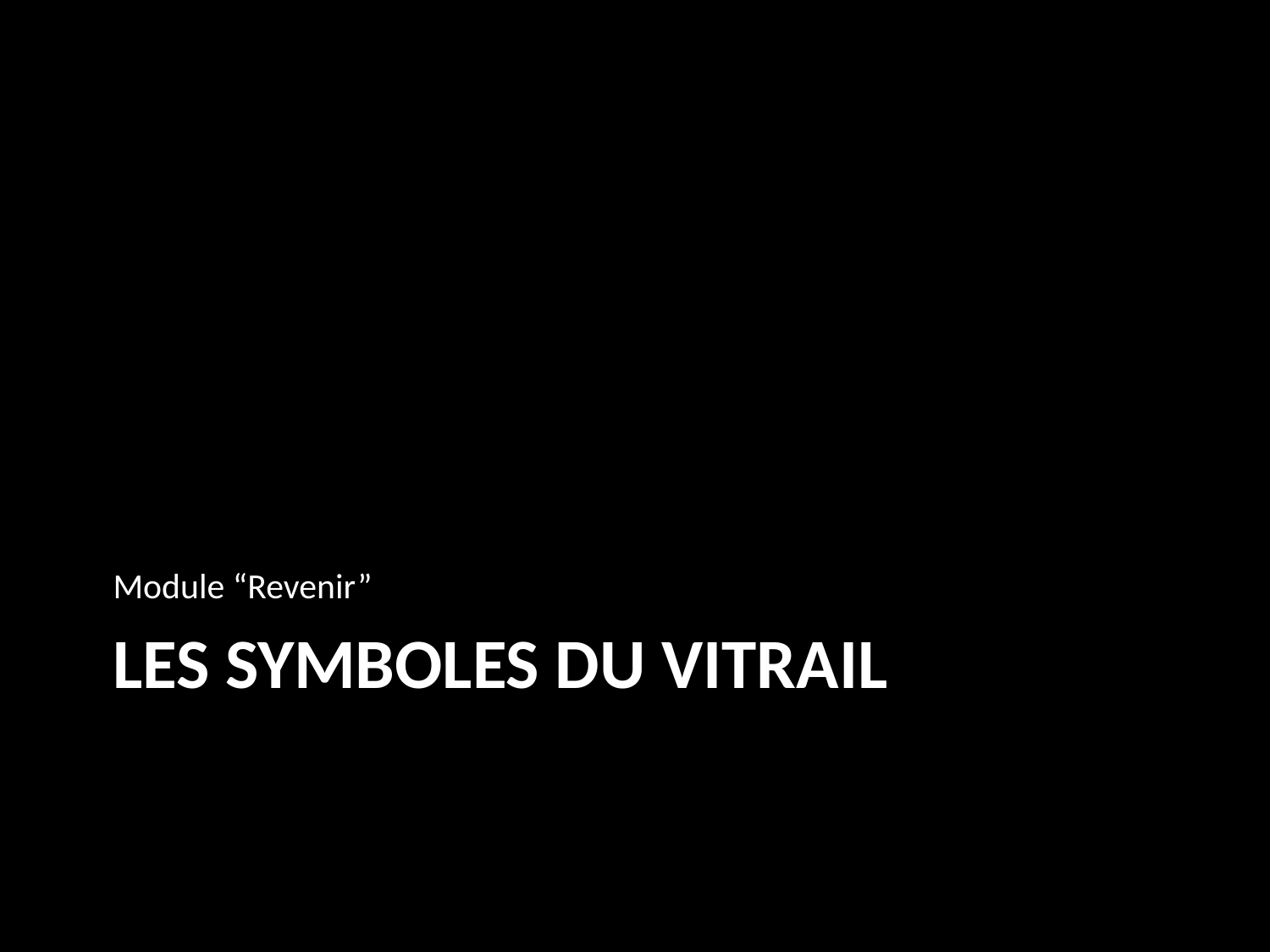

Module “Revenir”
# LES SYMBOLES DU VITRAIL